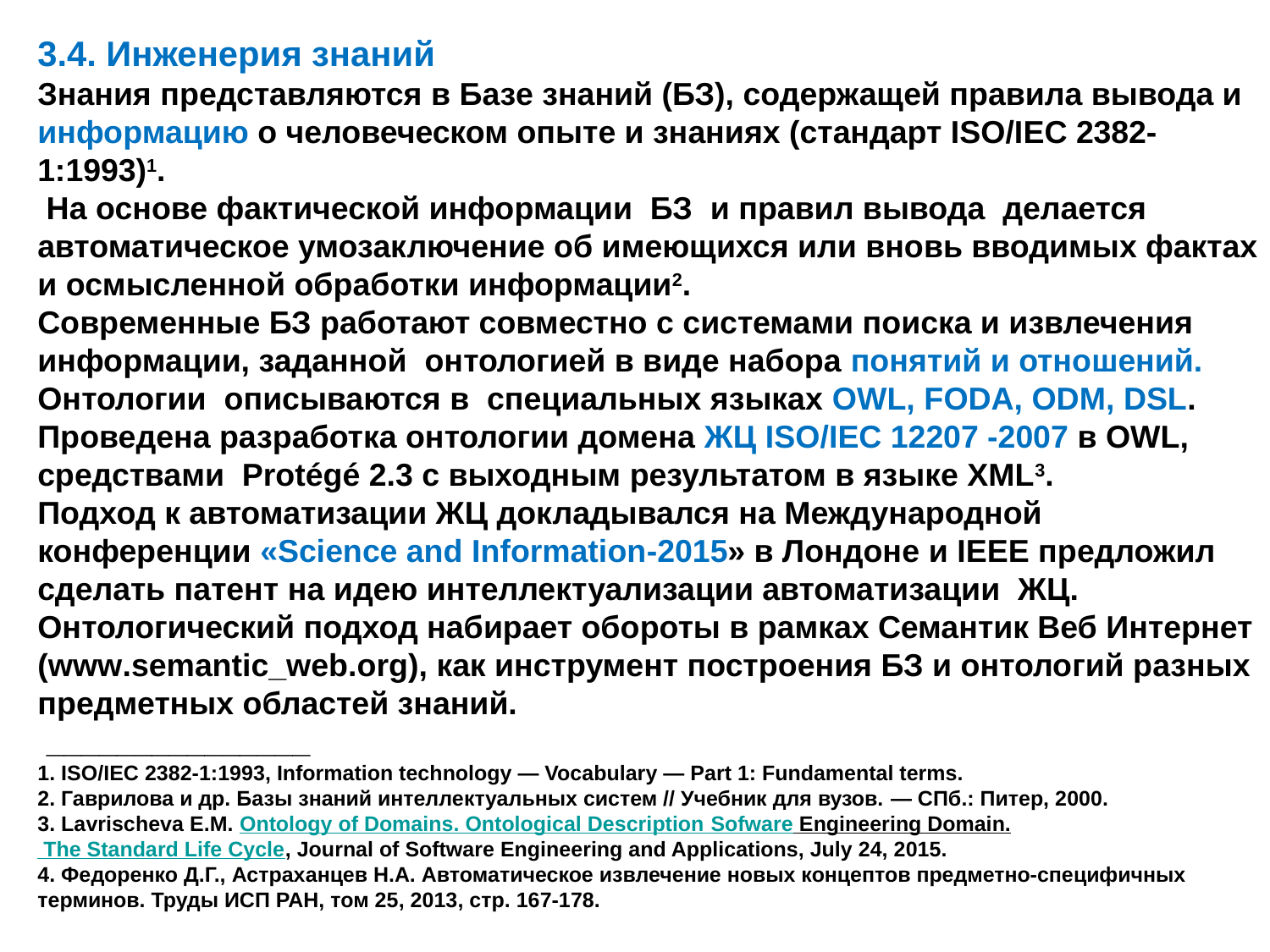

3.4. Инженерия знаний
Знания представляются в Базе знаний (БЗ), содержащей правила вывода и информацию о человеческом опыте и знаниях (стандарт ISO/IEC 2382-1:1993)1.
 На основе фактической информации  БЗ  и правил вывода  делается автоматическое умозаключение об имеющихся или вновь вводимых фактах и осмысленной обработки информации2.
Современные БЗ работают совместно с системами поиска и извлечения  информации, заданной  онтологией в виде набора понятий и отношений. Онтологии  описываются в  специальных языках OWL, FODA, ODM, DSL. Проведена разработка онтологии домена ЖЦ ISO/IEC 12207 -2007 в OWL, средствами  Protégé 2.3 с выходным результатом в языке XML3.
Подход к автоматизации ЖЦ докладывался на Международной конференции «Science and Information-2015» в Лондоне и IEEE предложил  сделать патент на идею интеллектуализации автоматизации  ЖЦ.
Онтологический подход набирает обороты в рамках Семантик Веб Интернет (www.semantic_web.org), как инструмент построения БЗ и онтологий разных предметных областей знаний.
 _______________
1. ISO/IEC 2382-1:1993, Information technology — Vocabulary — Part 1: Fundamental terms.
2. Гаврилова и др. Базы знаний интеллектуальных систем // Учебник для вузов. — СПб.: Питер, 2000.
3. Lavrischeva E.M. Ontology of Domains. Ontological Description Sofware Engineering Domain.
 The Standard Life Cycle, Journal of Software Engineering and Applications, July 24, 2015.
4. Федоренко Д.Г., Астраханцев Н.А. Автоматическое извлечение новых концептов предметно-специфичных терминов. Труды ИСП РАН, том 25, 2013, стр. 167-178.